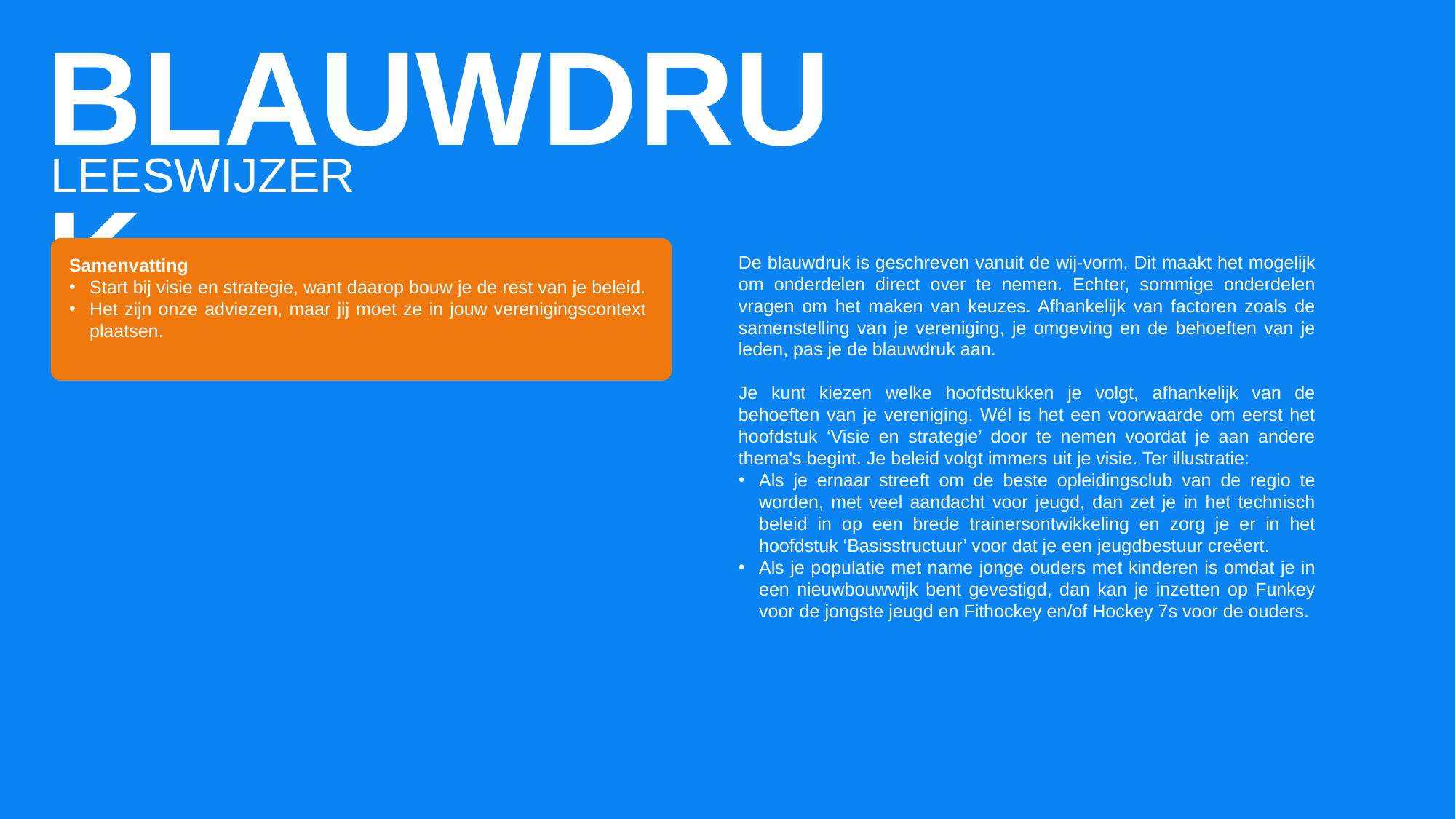

BLAUWDRUK
LEESWIJZER

De blauwdruk is geschreven vanuit de wij-vorm. Dit maakt het mogelijk om onderdelen direct over te nemen. Echter, sommige onderdelen vragen om het maken van keuzes. Afhankelijk van factoren zoals de samenstelling van je vereniging, je omgeving en de behoeften van je leden, pas je de blauwdruk aan.

Je kunt kiezen welke hoofdstukken je volgt, afhankelijk van de behoeften van je vereniging. Wél is het een voorwaarde om eerst het hoofdstuk ‘Visie en strategie’ door te nemen voordat je aan andere thema's begint. Je beleid volgt immers uit je visie. Ter illustratie:
Als je ernaar streeft om de beste opleidingsclub van de regio te worden, met veel aandacht voor jeugd, dan zet je in het technisch beleid in op een brede trainersontwikkeling en zorg je er in het hoofdstuk ‘Basisstructuur’ voor dat je een jeugdbestuur creëert.
Als je populatie met name jonge ouders met kinderen is omdat je in een nieuwbouwwijk bent gevestigd, dan kan je inzetten op Funkey voor de jongste jeugd en Fithockey en/of Hockey 7s voor de ouders.

Samenvatting
Start bij visie en strategie, want daarop bouw je de rest van je beleid.
Het zijn onze adviezen, maar jij moet ze in jouw verenigingscontext plaatsen.